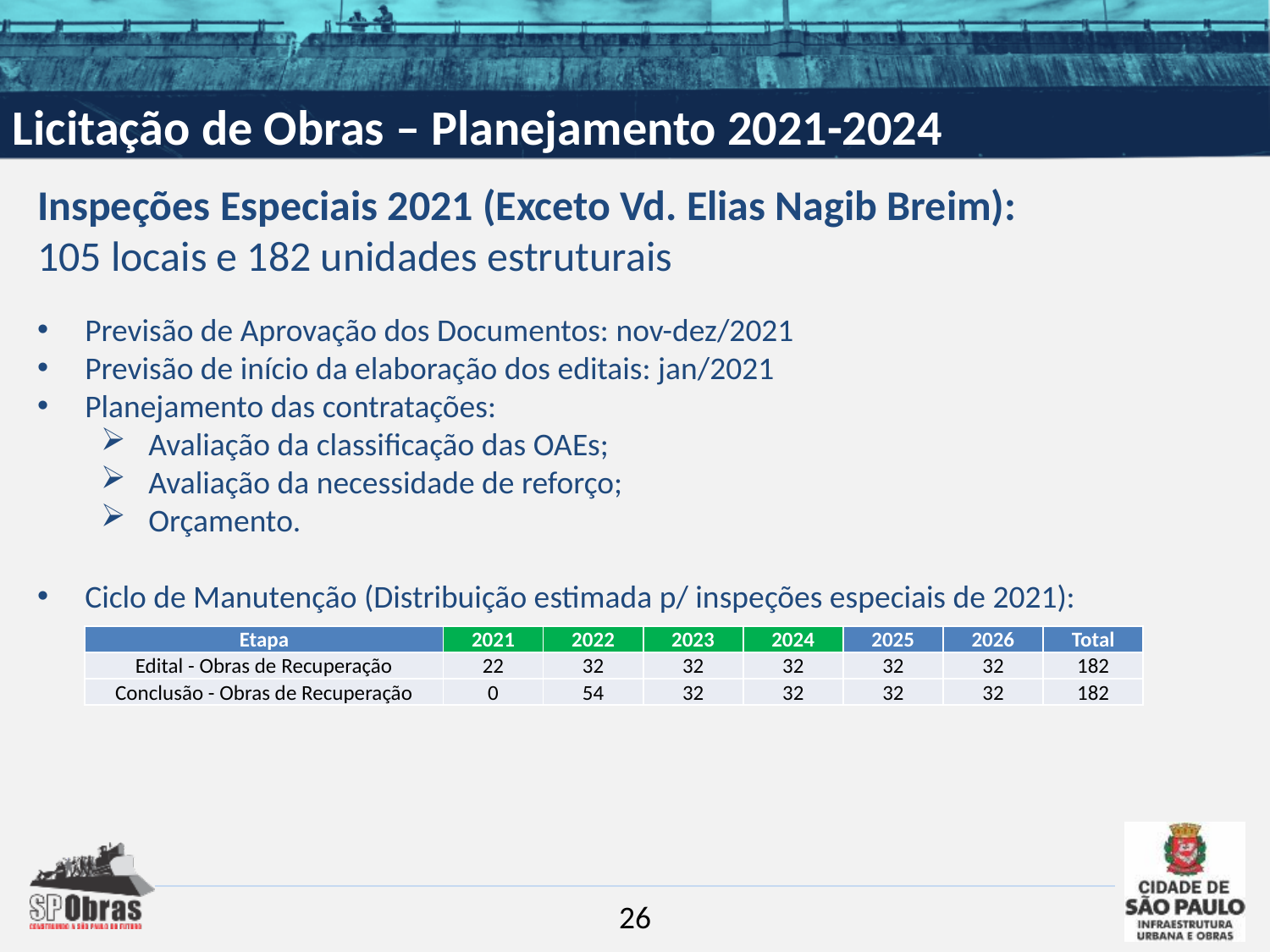

Licitação de Obras – Planejamento 2021-2024

Inspeções Especiais 2021 (Exceto Vd. Elias Nagib Breim):
105 locais e 182 unidades estruturais

Previsão de Aprovação dos Documentos: nov-dez/2021
Previsão de início da elaboração dos editais: jan/2021
Planejamento das contratações:
Avaliação da classificação das OAEs;
Avaliação da necessidade de reforço;
Orçamento.

Ciclo de Manutenção (Distribuição estimada p/ inspeções especiais de 2021):

| Etapa | 2021 | 2022 | 2023 | 2024 | 2025 | 2026 | Total |
| --- | --- | --- | --- | --- | --- | --- | --- |
| Edital - Obras de Recuperação | 22 | 32 | 32 | 32 | 32 | 32 | 182 |
| Conclusão - Obras de Recuperação | 0 | 54 | 32 | 32 | 32 | 32 | 182 |